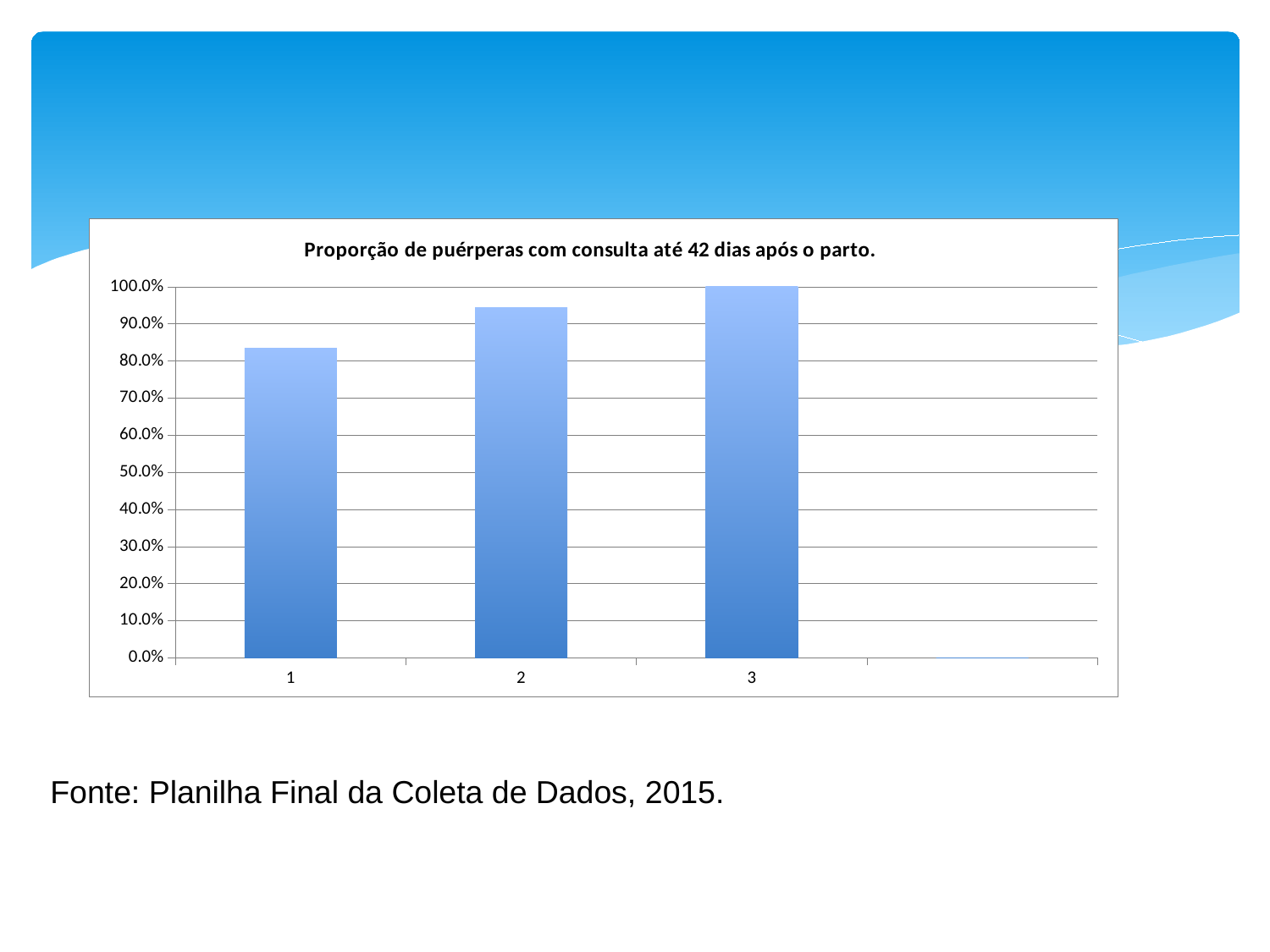

### Chart:

| Category | Proporção de puérperas com consulta até 42 dias após o parto.      |
|---|---|
| 1 | 0.8333333333333335 |
| 2 | 0.9444444444444445 |
| 3 | 1.0 |
# Fonte: Planilha Final da Coleta de Dados, 2015.